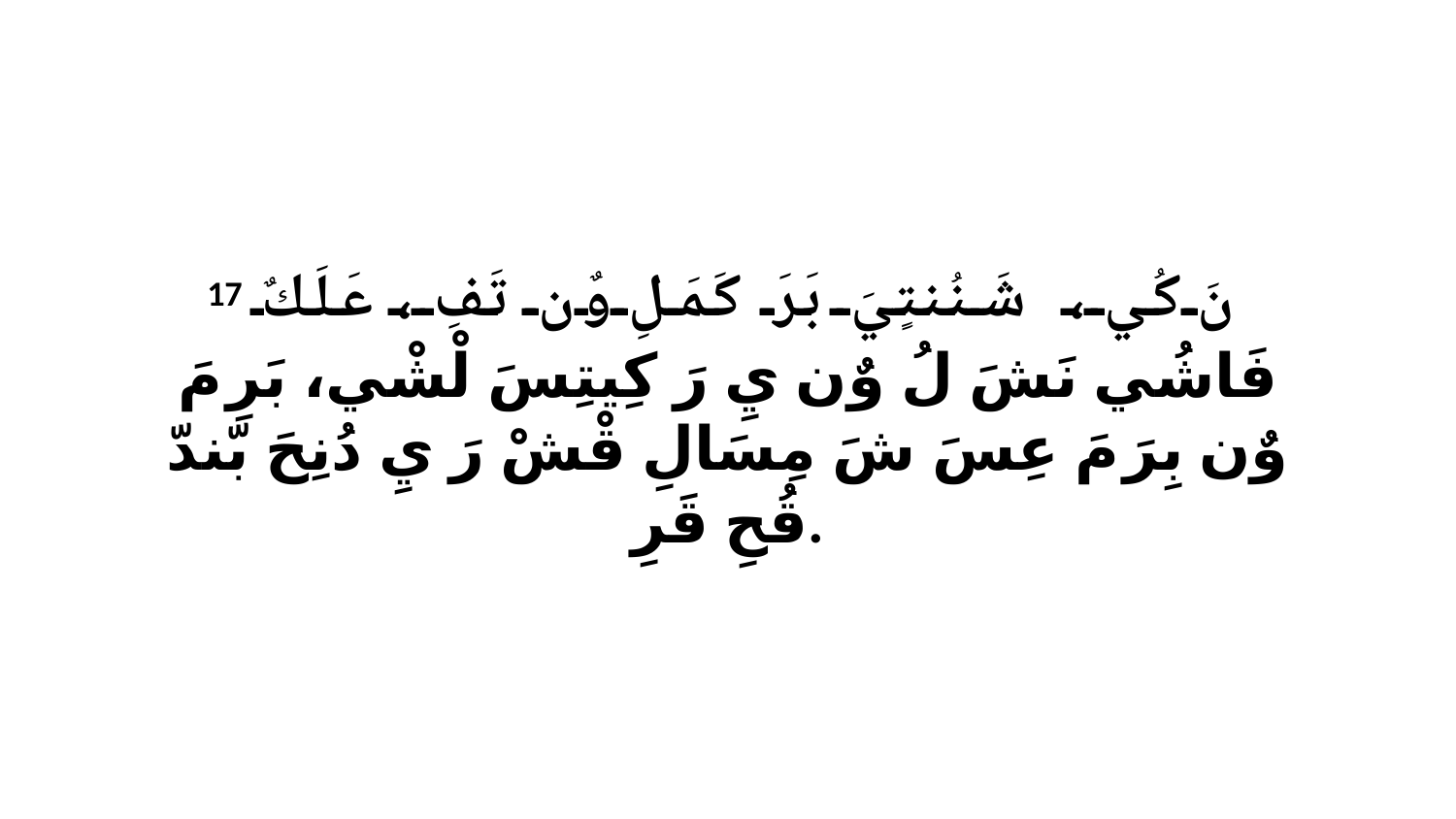

17 نَ كُي، شَنُنتٍيَ بَرَ كَمَلِ وٌن تَفِ، عَلَكٌ فَاشُي نَشَ لُ وٌن يِ رَ كِيتِسَ لْشْي، بَرِ مَ وٌن بِرَ مَ عِسَ شَ مِسَالِ قْشْ رَ يِ دُنِحَ بّندّ قُحِ قَرِ.